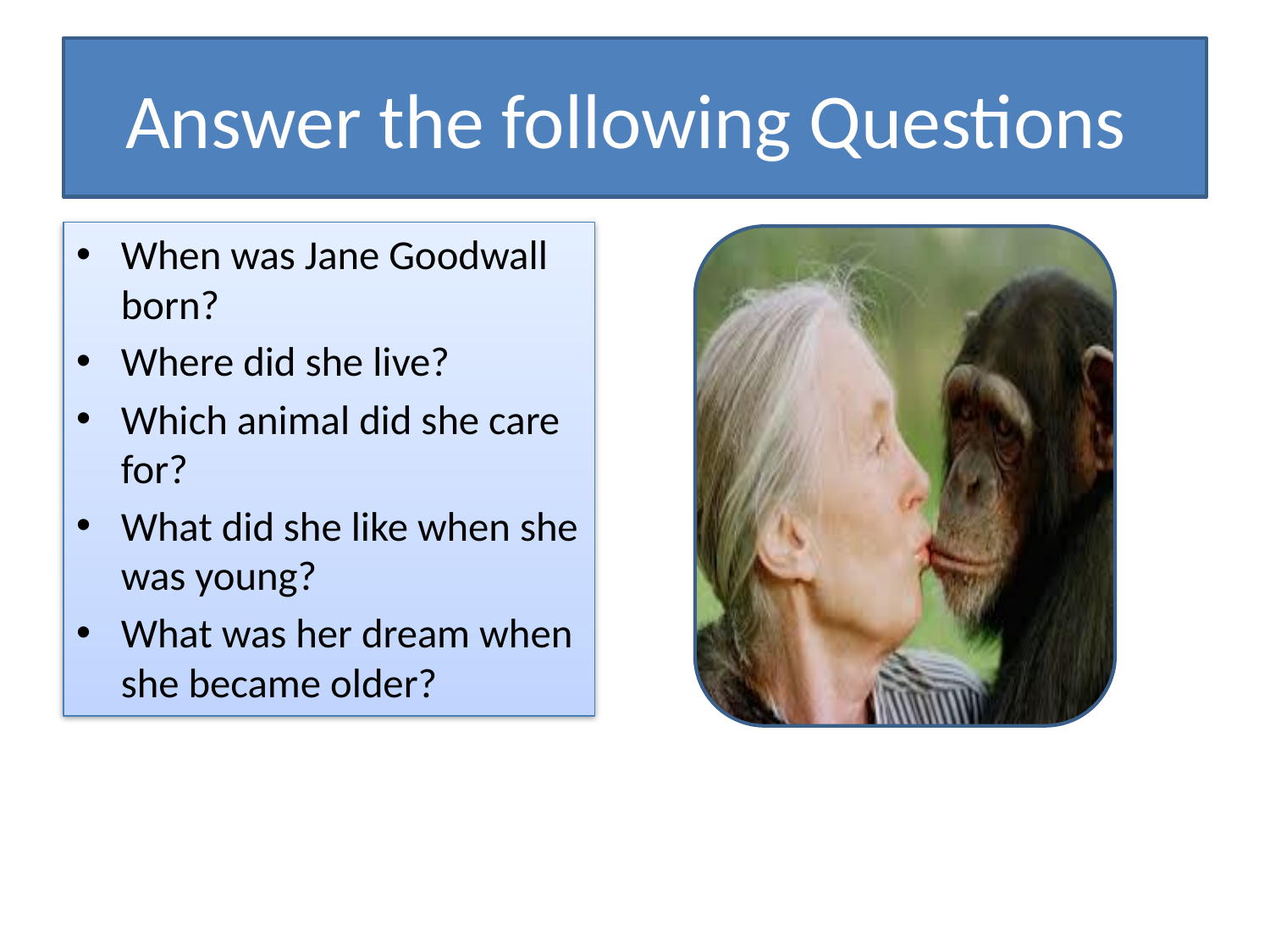

# Answer the following Questions
When was Jane Goodwall born?
Where did she live?
Which animal did she care for?
What did she like when she was young?
What was her dream when she became older?